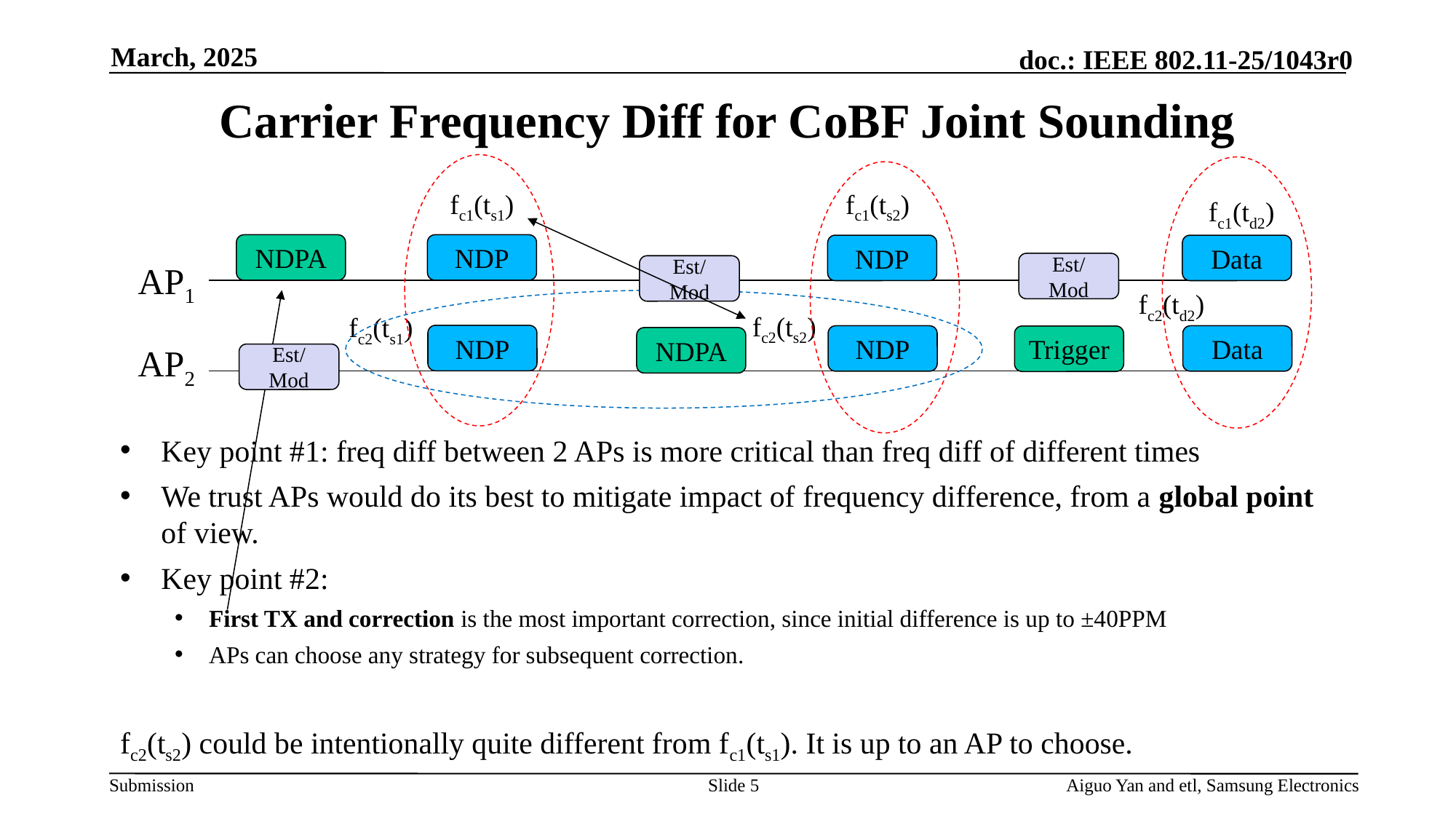

March, 2025
# Carrier Frequency Diff for CoBF Joint Sounding

fc1(ts1)
fc1(ts2)
fc1(td2)
NDPA
NDP
NDP
Data
AP1
Est/Mod
Est/Mod
fc2(td2)

fc2(ts2)
fc2(ts1)
NDP
NDP
Data
Trigger
NDPA
AP2
Est/Mod
Key point #1: freq diff between 2 APs is more critical than freq diff of different times
We trust APs would do its best to mitigate impact of frequency difference, from a global point of view.
Key point #2:
First TX and correction is the most important correction, since initial difference is up to ±40PPM
APs can choose any strategy for subsequent correction.

fc2(ts2) could be intentionally quite different from fc1(ts1). It is up to an AP to choose.

Slide 5
Aiguo Yan and etl, Samsung Electronics